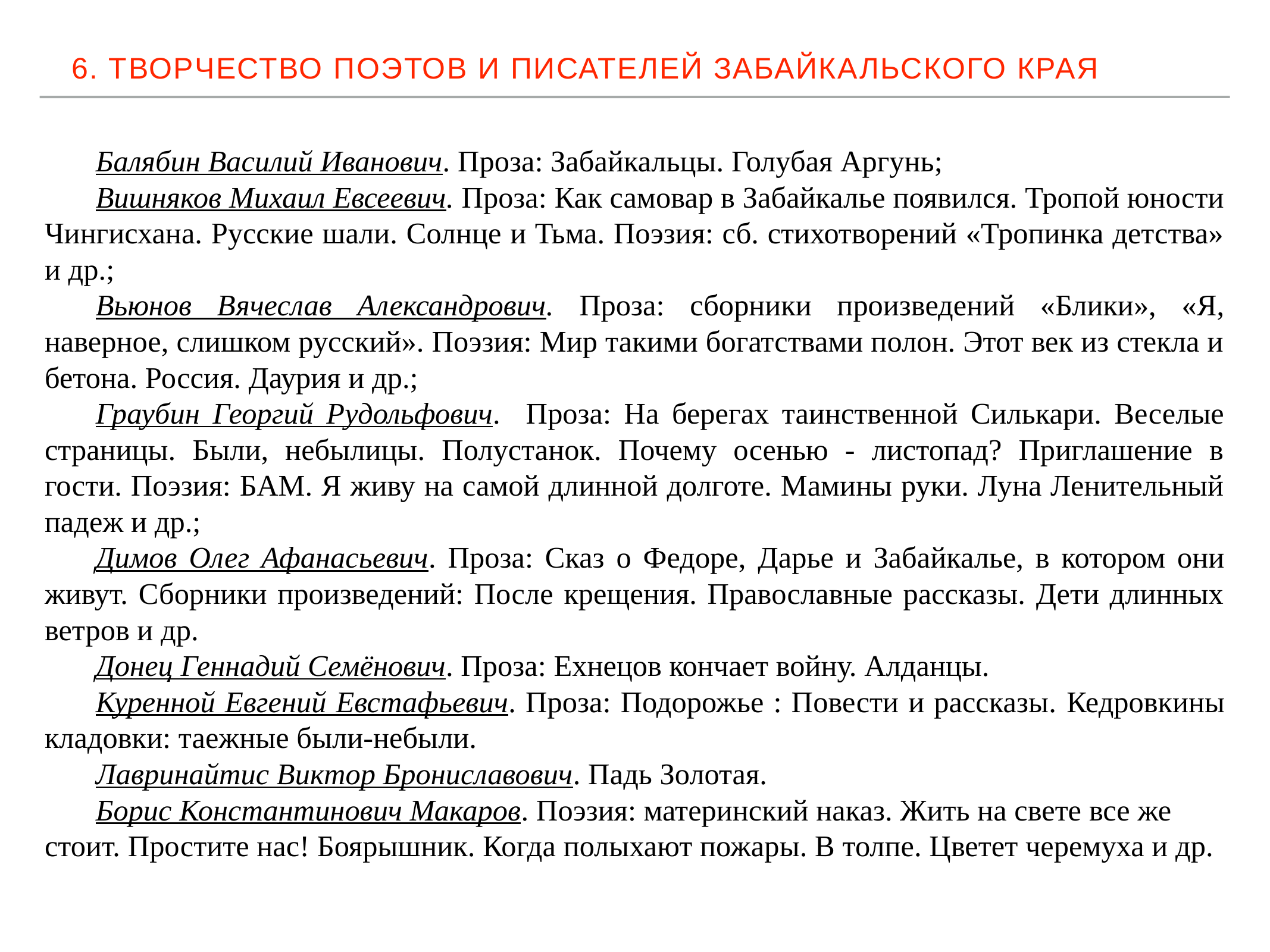

6. творчество поэтов и писателей Забайкальского края
Балябин Василий Иванович. Проза: Забайкальцы. Голубая Аргунь;
Вишняков Михаил Евсеевич. Проза: Как самовар в Забайкалье появился. Тропой юности Чингисхана. Русские шали. Солнце и Тьма. Поэзия: сб. стихотворений «Тропинка детства» и др.;
Вьюнов Вячеслав Александрович. Проза: сборники произведений «Блики», «Я, наверное, слишком русский». Поэзия: Мир такими богатствами полон. Этот век из стекла и бетона. Россия. Даурия и др.;
Граубин Георгий Рудольфович.  Проза: На берегах таинственной Силькари. Веселые страницы. Были, небылицы. Полустанок. Почему осенью - листопад? Приглашение в гости. Поэзия: БАМ. Я живу на самой длинной долготе. Мамины руки. Луна Ленительный падеж и др.;
Димов Олег Афанасьевич. Проза: Сказ о Федоре, Дарье и Забайкалье, в котором они живут. Сборники произведений: После крещения. Православные рассказы. Дети длинных ветров и др.
Донец Геннадий Семёнович. Проза: Ехнецов кончает войну. Алданцы.
Куренной Евгений Евстафьевич. Проза: Подорожье : Повести и рассказы. Кедровкины кладовки: таежные были-небыли.
Лавринайтис Виктор Брониславович. Падь Золотая.
Борис Константинович Макаров. Поэзия: материнский наказ. Жить на свете все же стоит. Простите нас! Боярышник. Когда полыхают пожары. В толпе. Цветет черемуха и др.